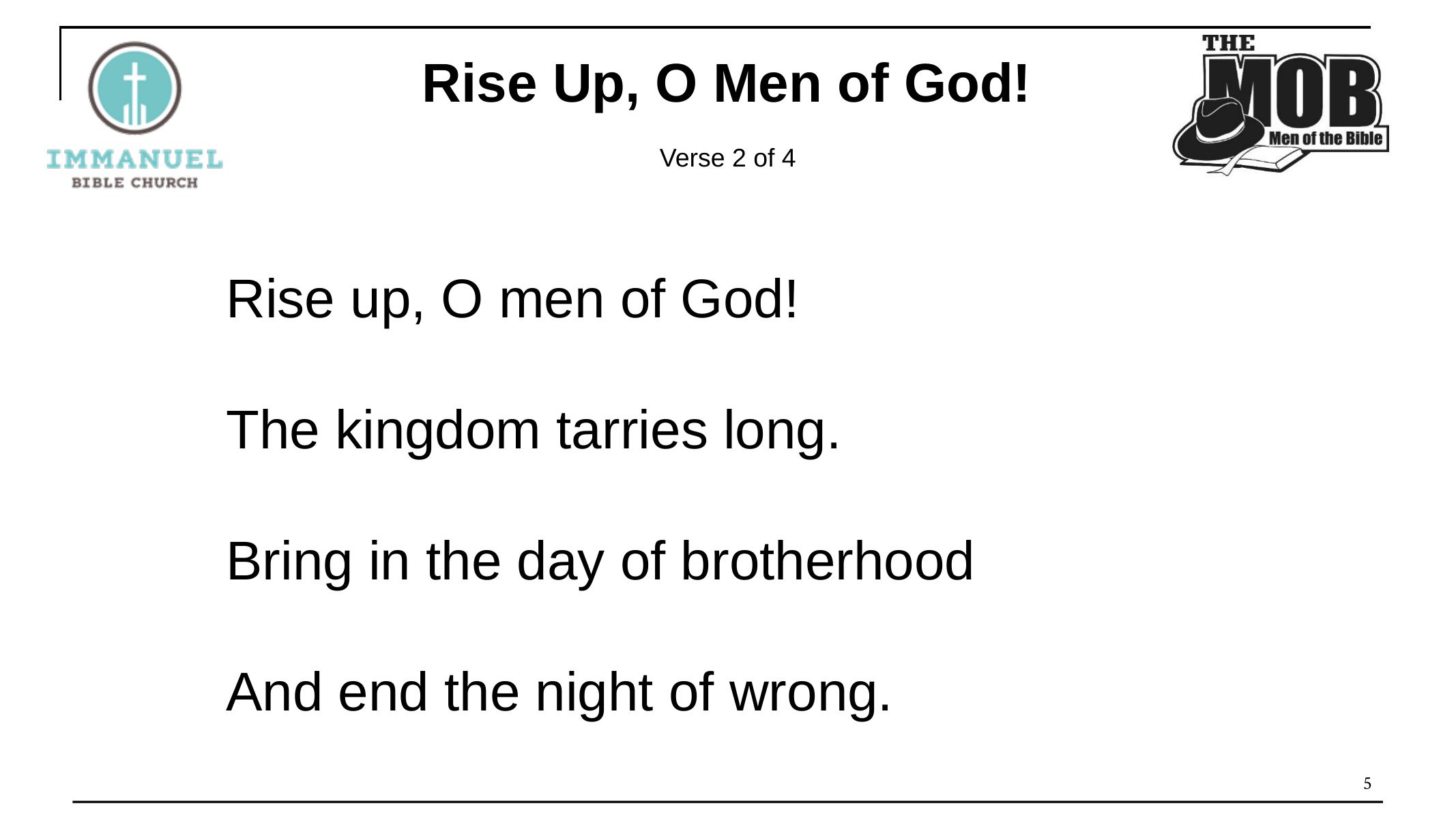

Rise Up, O Men of God!
Verse 2 of 4
Rise up, O men of God!
The kingdom tarries long.
Bring in the day of brotherhood
And end the night of wrong.
5